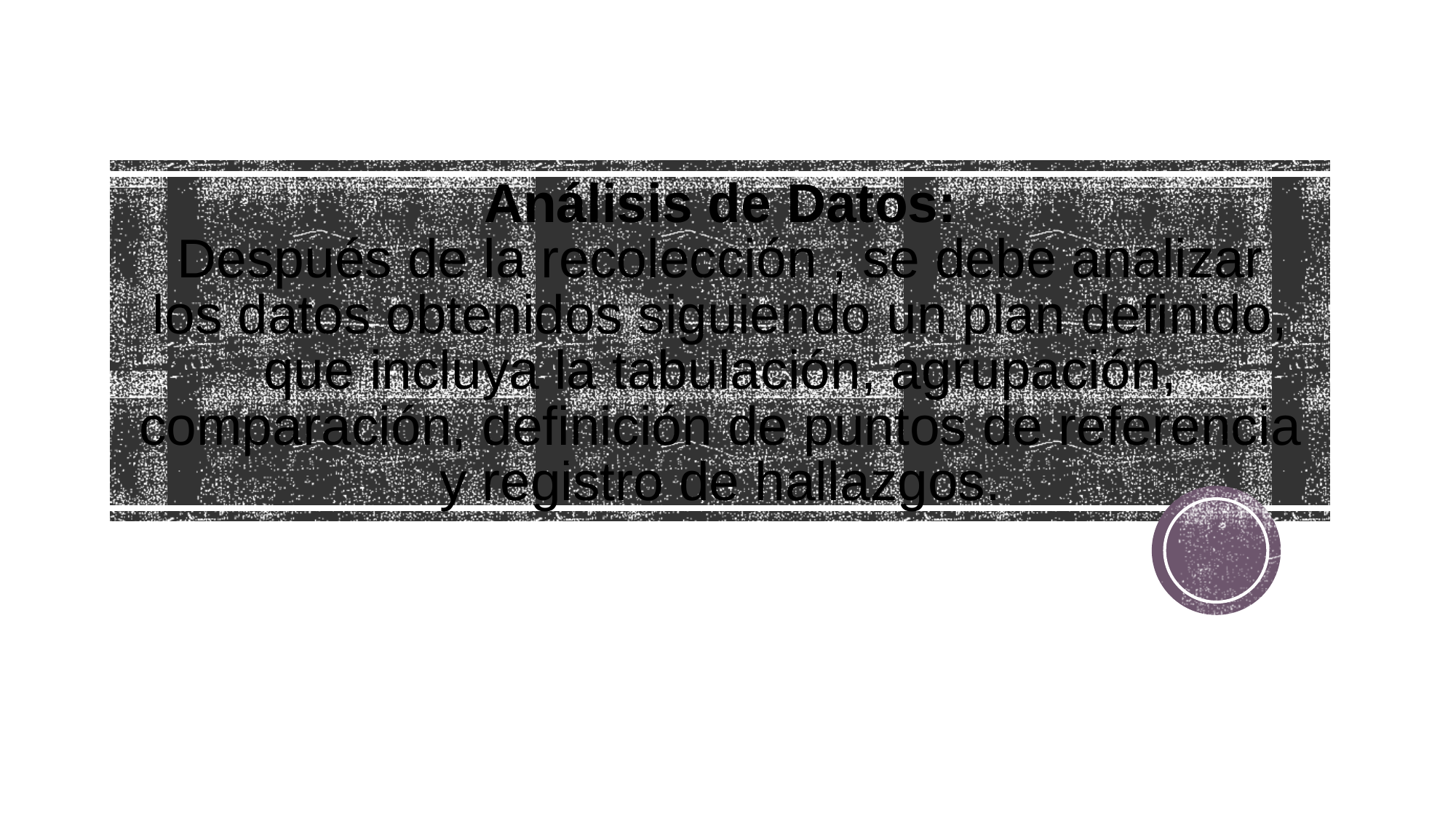

# Análisis de Datos: Después de la recolección , se debe analizar los datos obtenidos siguiendo un plan definido, que incluya la tabulación, agrupación, comparación, definición de puntos de referencia y registro de hallazgos.